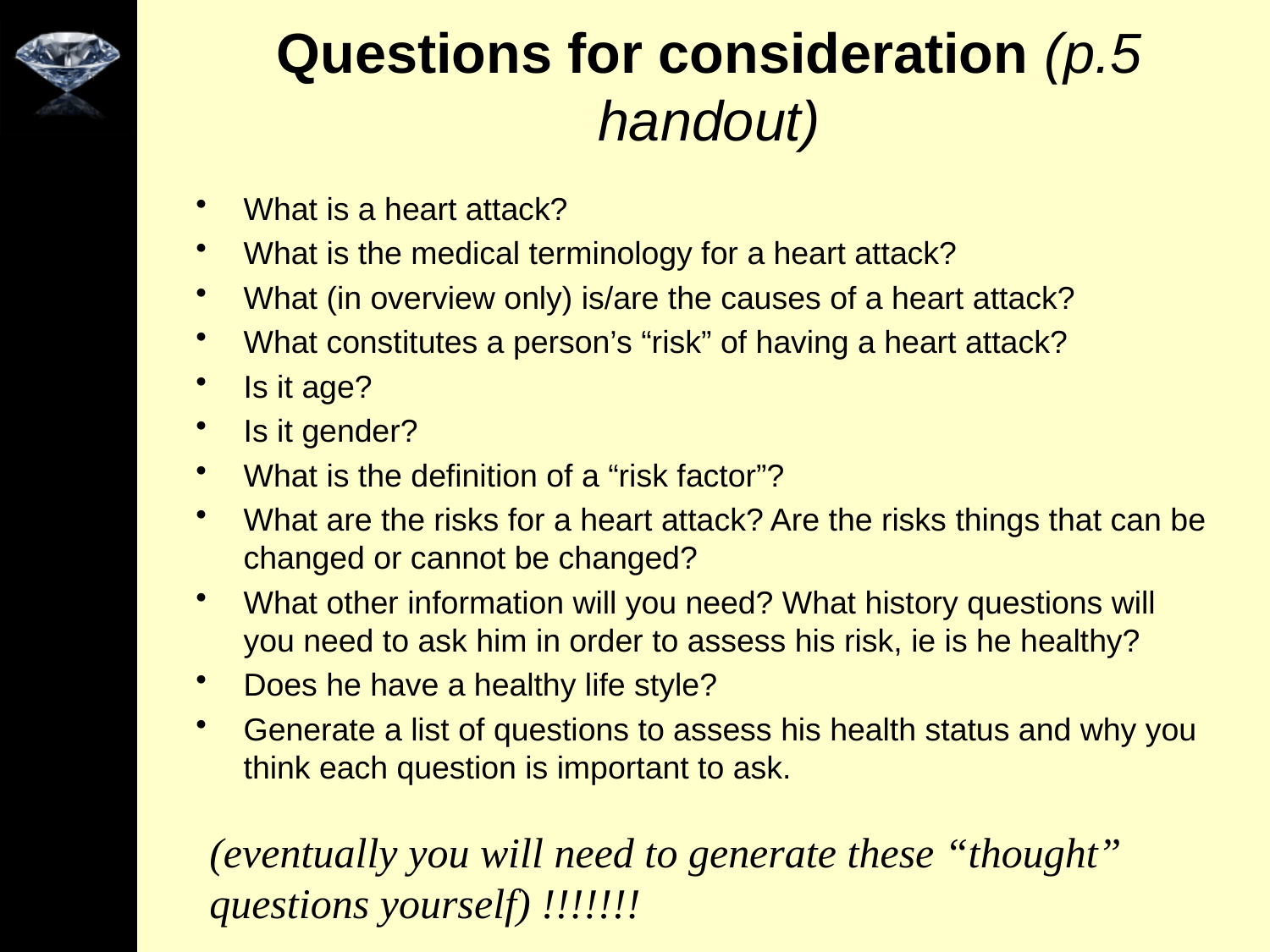

# Questions for consideration (p.5 handout)
What is a heart attack?
What is the medical terminology for a heart attack?
What (in overview only) is/are the causes of a heart attack?
What constitutes a person’s “risk” of having a heart attack?
Is it age?
Is it gender?
What is the definition of a “risk factor”?
What are the risks for a heart attack? Are the risks things that can be changed or cannot be changed?
What other information will you need? What history questions will you need to ask him in order to assess his risk, ie is he healthy?
Does he have a healthy life style?
Generate a list of questions to assess his health status and why you think each question is important to ask.

(eventually you will need to generate these “thought” questions yourself) !!!!!!!